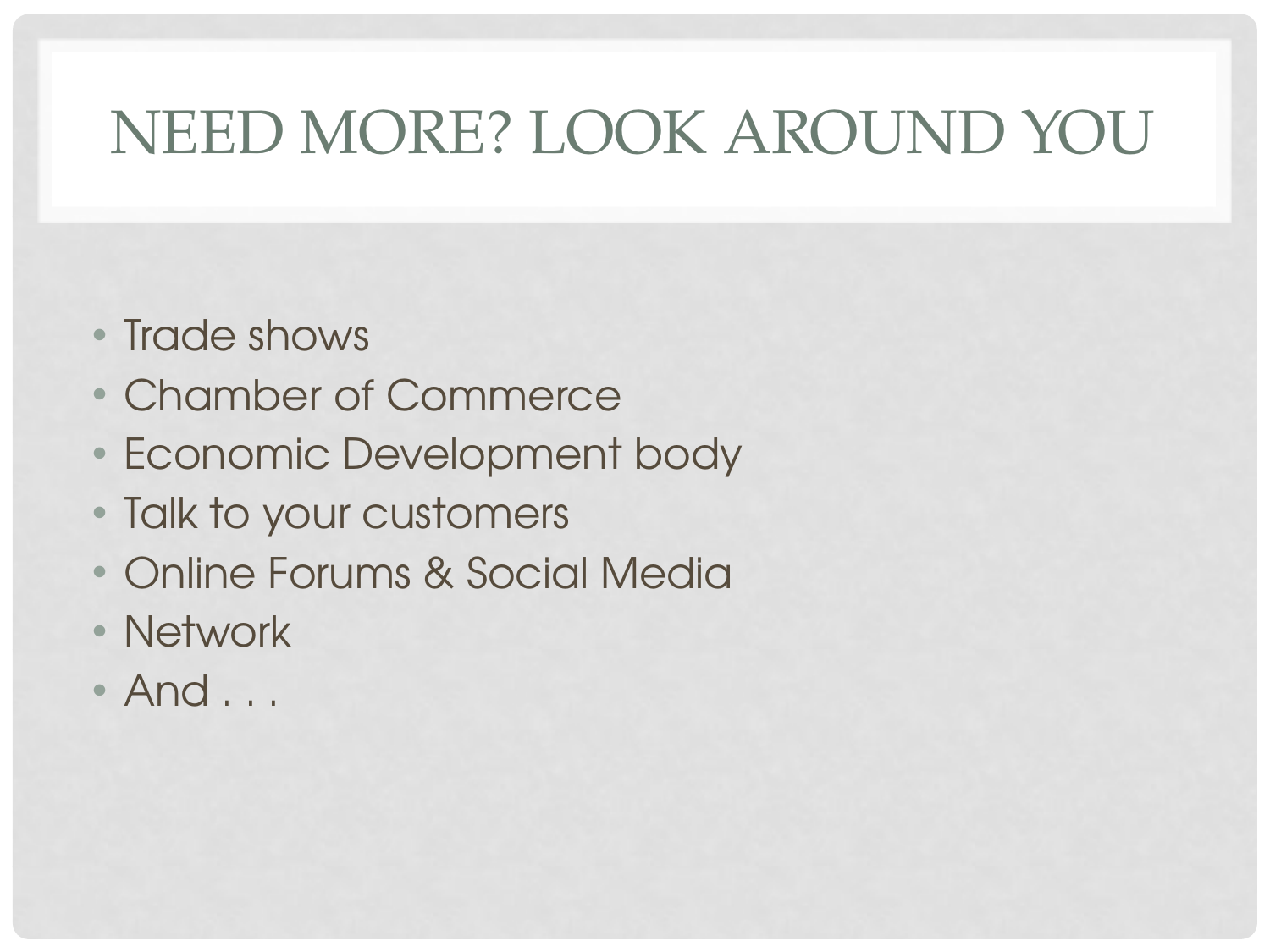

# Need more? Look around you

Trade shows
Chamber of Commerce
Economic Development body
Talk to your customers
Online Forums & Social Media
Network
And . . .